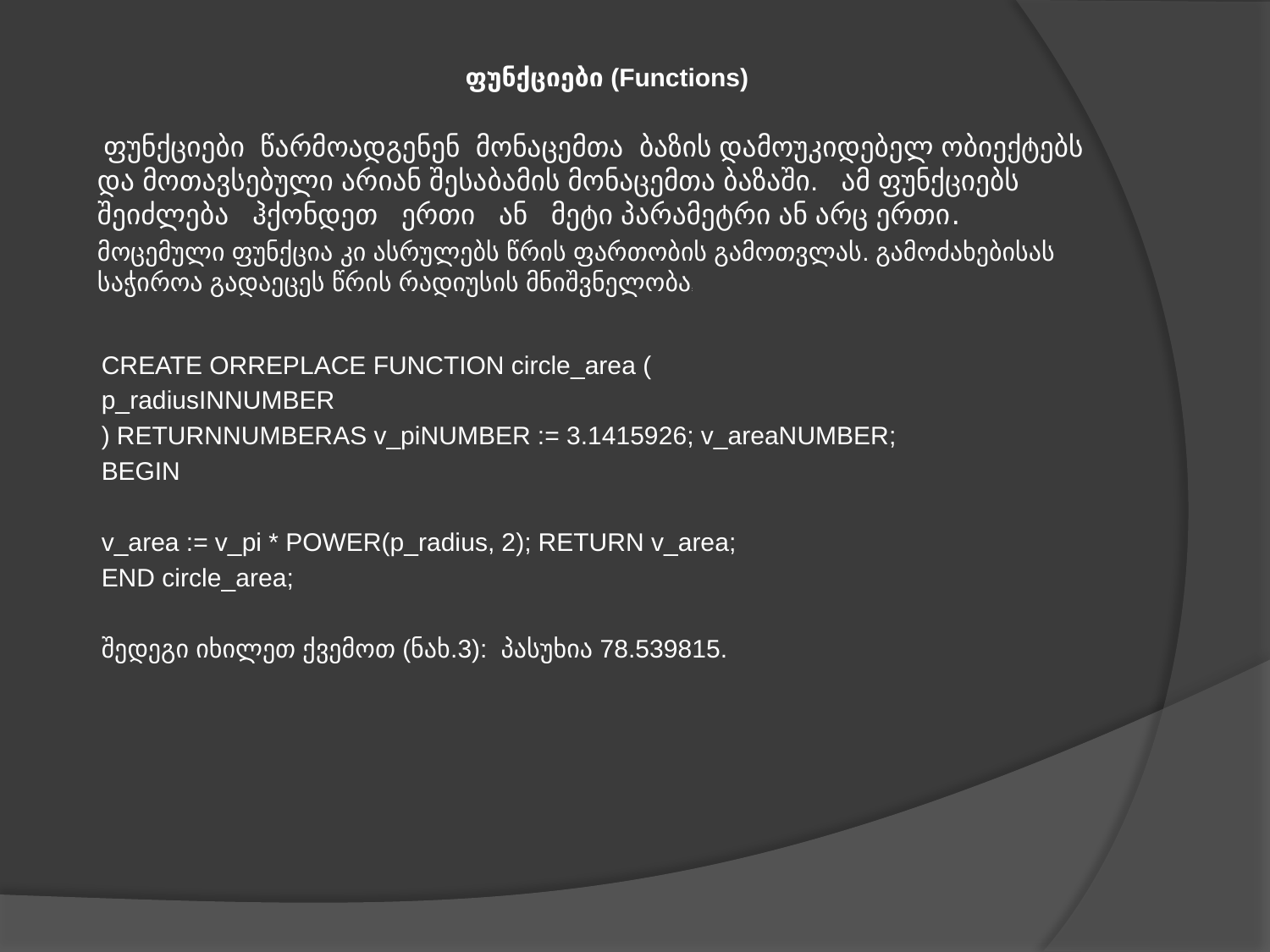

ფუნქციები (Functions)

 ფუნქციები  წარმოადგენენ  მონაცემთა  ბაზის დამოუკიდებელ ობიექტებს და მოთავსებული არიან შესაბამის მონაცემთა ბაზაში.   ამ ფუნქციებს   შეიძლება   ჰქონდეთ   ერთი   ან   მეტი პარამეტრი ან არც ერთი.
მოცემული ფუნქცია კი ასრულებს წრის ფართობის გამოთვლას. გამოძახებისას საჭიროა გადაეცეს წრის რადიუსის მნიშვნელობა:

CREATE ORREPLACE FUNCTION circle_area (
p_radiusINNUMBER
) RETURNNUMBERAS v_piNUMBER := 3.1415926; v_areaNUMBER;
BEGIN

v_area := v_pi * POWER(p_radius, 2); RETURN v_area;
END circle_area;

შედეგი იხილეთ ქვემოთ (ნახ.3):  პასუხია 78.539815.